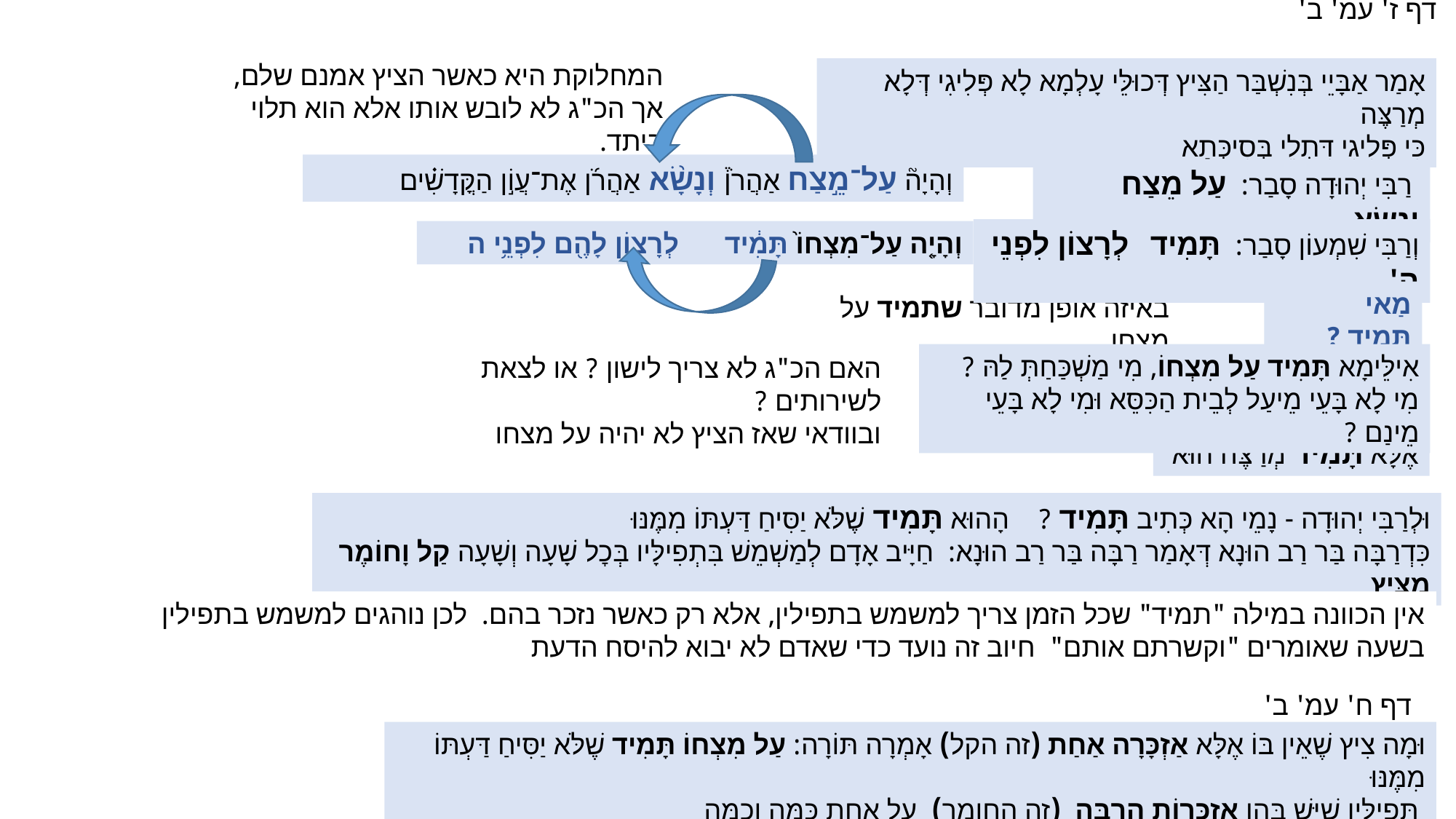

דף ז' עמ' ב'
המחלוקת היא כאשר הציץ אמנם שלם,
אך הכ"ג לא לובש אותו אלא הוא תלוי ביתד.
אָמַר אַבָּיֵי בְּנִשְׁבַּר הַצִּיץ דְּכוּלֵּי עָלְמָא לָא פְּלִיגִי דְּלָא מְרַצֶּה
כִּי פְּלִיגִי דִּתְלֵי בְּסִיכְּתָא

וְהָיָה֘ עַל־מֵ֣צַח אַהֲרֹן֒ וְנָשָׂ֨א אַהֲרֹ֜ן אֶת־עֲוֹ֣ן הַקֳּדָשִׁ֗ים
 רַבִּי יְהוּדָה סָבַר:  עַל מֵצַח   וְנָשָׂא
וְרַבִּי שִׁמְעוֹן סָבַר:  תָּמִיד   לְרָצוֹן לִפְנֵי ה'
וְהָיָ֤ה עַל־מִצְחוֹ֙ תָּמִ֔יד      לְרָצ֥וֹן לָהֶ֖ם לִפְנֵ֥י ה

מַאי תָּמִיד ?
באיזה אופן מדובר שתמיד על מצחו
אִילֵּימָא תָּמִיד עַל מִצְחוֹ, מִי מַשְׁכַּחַתְּ לַהּ ?
מִי לָא בָּעֵי מֵיעַל לְבֵית הַכִּסֵּא וּמִי לָא בָּעֵי מֵינַם ?
האם הכ"ג לא צריך לישון ? או לצאת לשירותים ?
ובוודאי שאז הציץ לא יהיה על מצחו
אֶלָּא תָּמִיד מְרַצֶּה הוּא
וּלְרַבִּי יְהוּדָה - נָמֵי הָא כְּתִיב תָּמִיד ?    הָהוּא תָּמִיד שֶׁלֹּא יַסִּיחַ דַּעְתּוֹ מִמֶּנּוּ
כִּדְרַבָּה בַּר רַב הוּנָא דְּאָמַר רַבָּה בַּר רַב הוּנָא:  חַיָּיב אָדָם לְמַשְׁמֵשׁ בִּתְפִילָּיו בְּכׇל שָׁעָה וְשָׁעָה קַל וָחוֹמֶר מִצִּיץ
אין הכוונה במילה "תמיד" שכל הזמן צריך למשמש בתפילין, אלא רק כאשר נזכר בהם.  לכן נוהגים למשמש בתפילין בשעה שאומרים "וקשרתם אותם"  חיוב זה נועד כדי שאדם לא יבוא להיסח הדעת
דף ח' עמ' ב'
וּמָה צִיץ שֶׁאֵין בּוֹ אֶלָּא אַזְכָּרָה אַחַת (זה הקל) אָמְרָה תּוֹרָה: עַל מִצְחוֹ תָּמִיד שֶׁלֹּא יַסִּיחַ דַּעְתּוֹ מִמֶּנּוּ
 תְּפִילִּין שֶׁיֵּשׁ בָּהֶן אַזְכָּרוֹת הַרְבֵּה  (זה החומר)  עַל אַחַת כַּמָּה וְכַמָּה